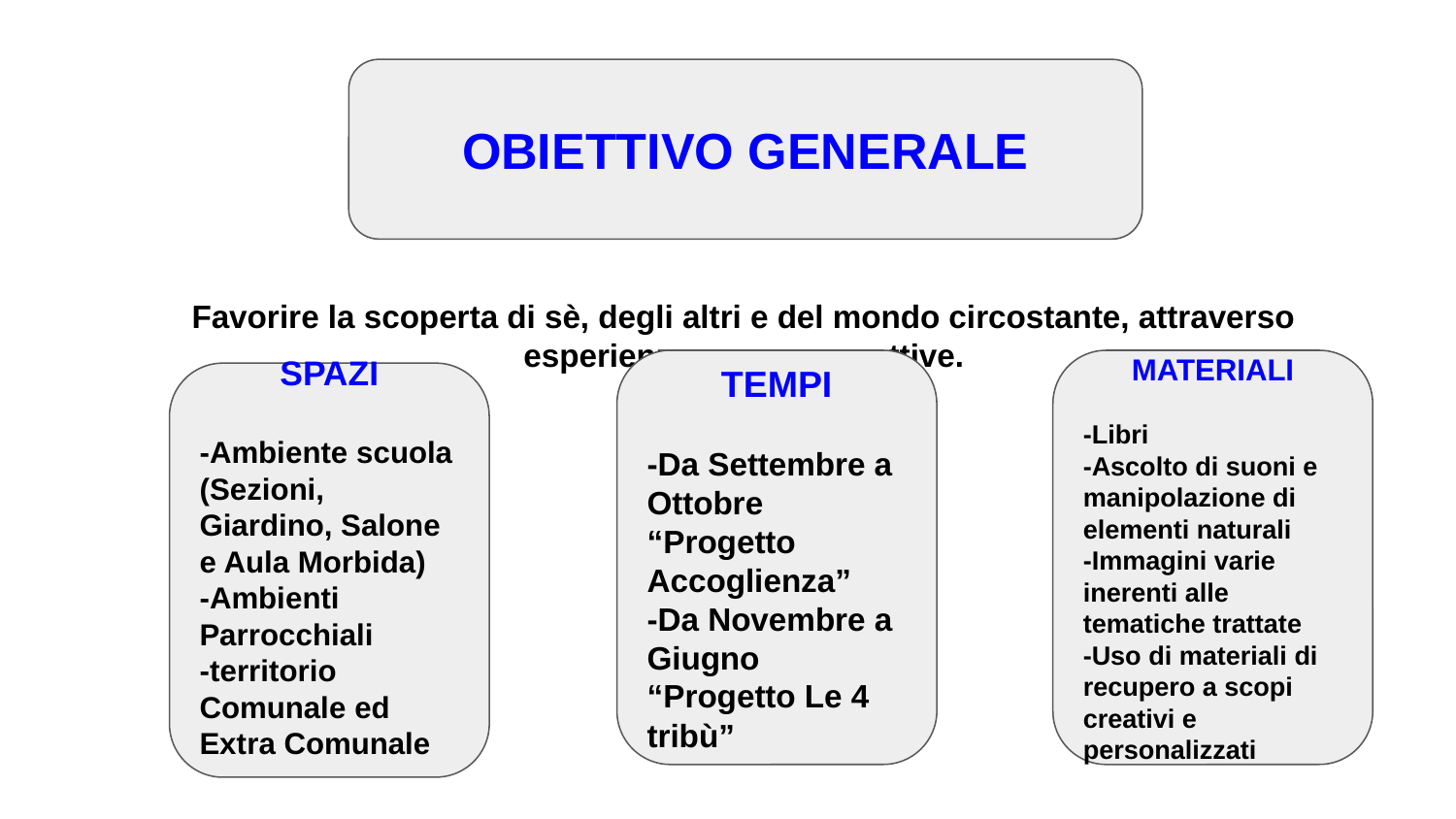

OBIETTIVO GENERALE
Favorire la scoperta di sè, degli altri e del mondo circostante, attraverso esperienze senso-percettive.
TEMPI

-Da Settembre a Ottobre “Progetto Accoglienza”
-Da Novembre a Giugno “Progetto Le 4 tribù”
MATERIALI

-Libri
-Ascolto di suoni e manipolazione di elementi naturali
-Immagini varie inerenti alle tematiche trattate
-Uso di materiali di recupero a scopi creativi e personalizzati
SPAZI

-Ambiente scuola (Sezioni, Giardino, Salone e Aula Morbida)
-Ambienti Parrocchiali
-territorio Comunale ed Extra Comunale